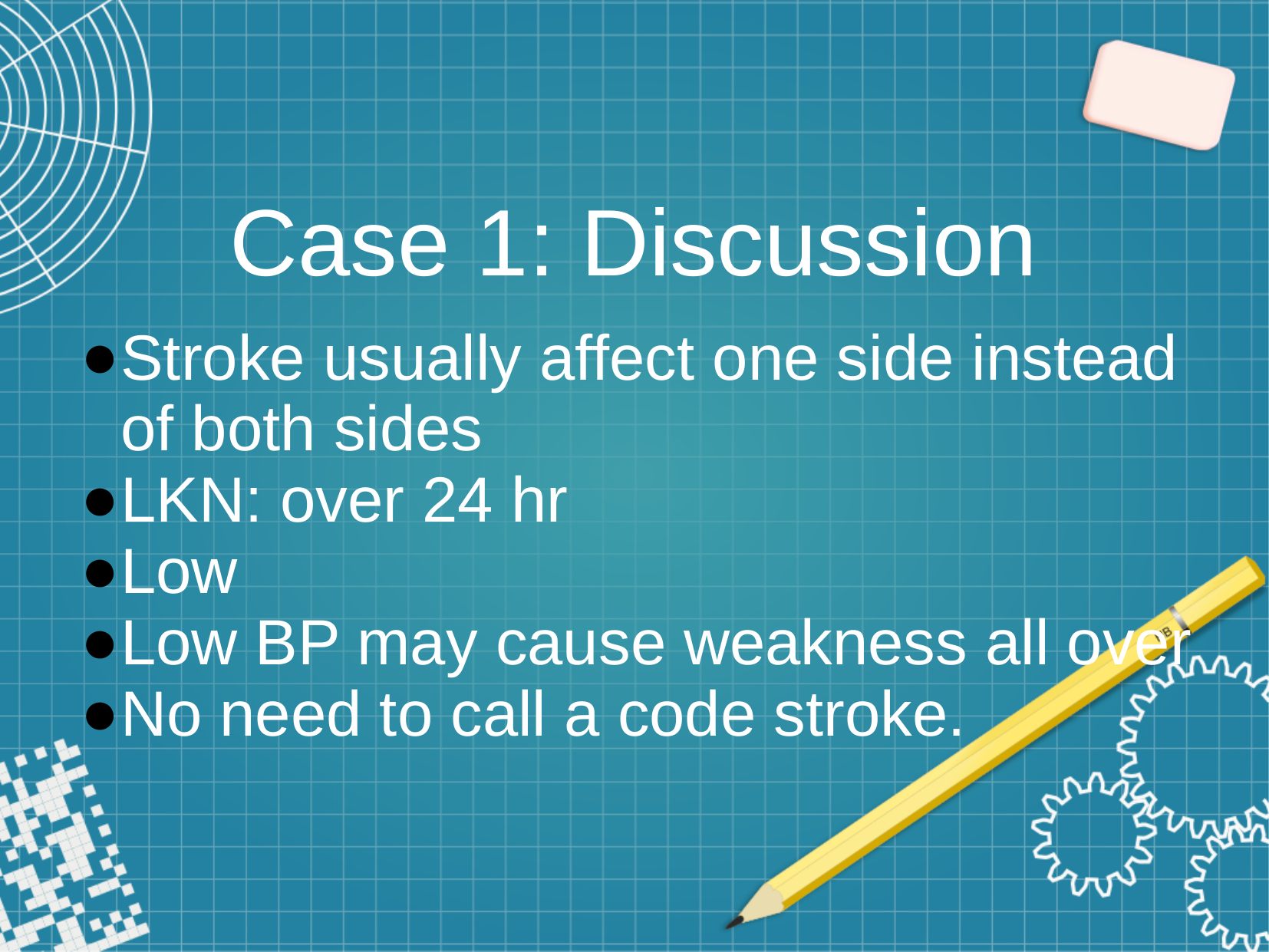

# Case 1: Discussion
Stroke usually affect one side instead of both sides
LKN: over 24 hr
Low
Low BP may cause weakness all over
No need to call a code stroke.